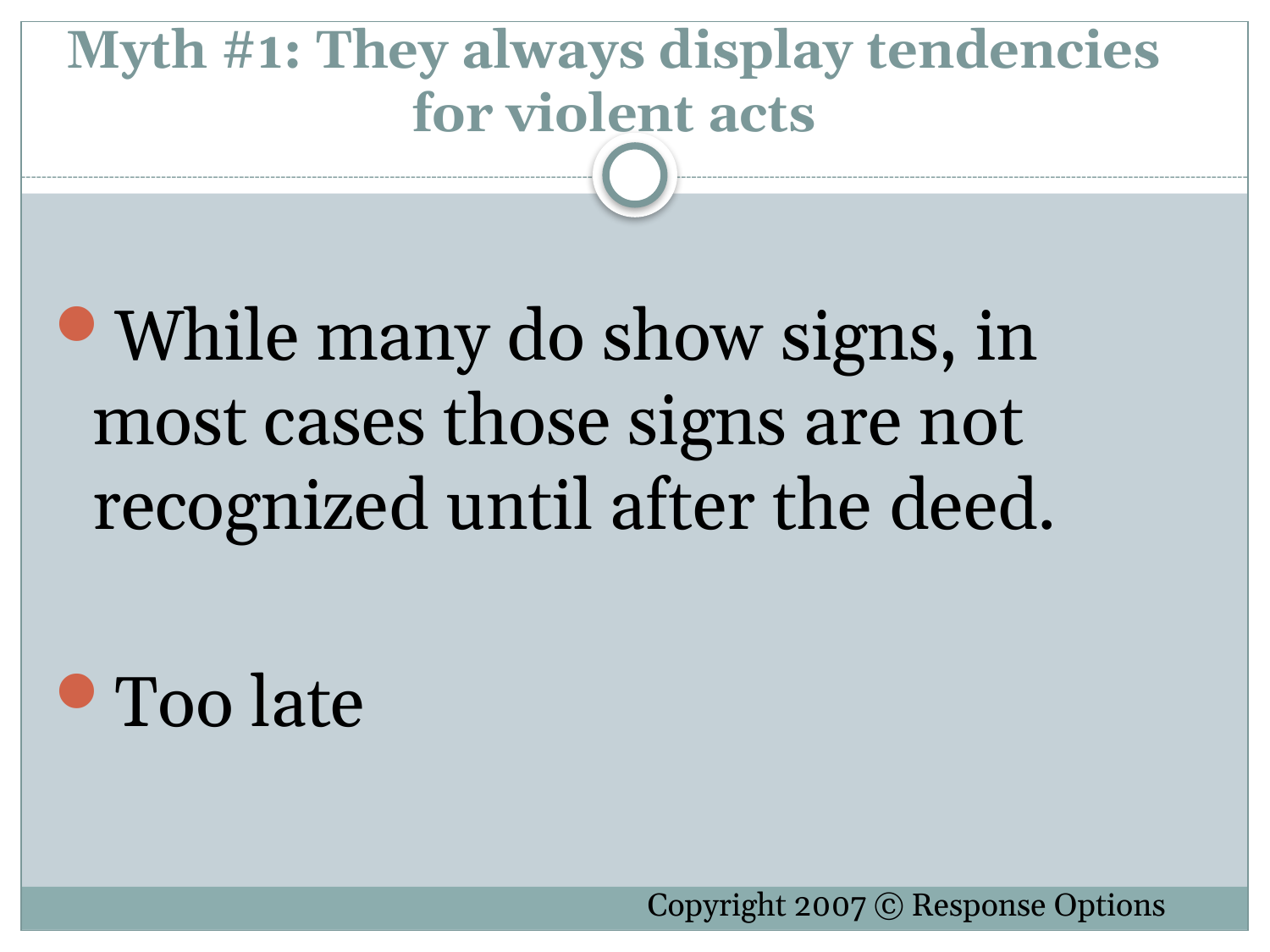

Myth #1: They always display tendencies for violent acts

While many do show signs, in most cases those signs are not recognized until after the deed.

Too late
Copyright 2007 © Response Options